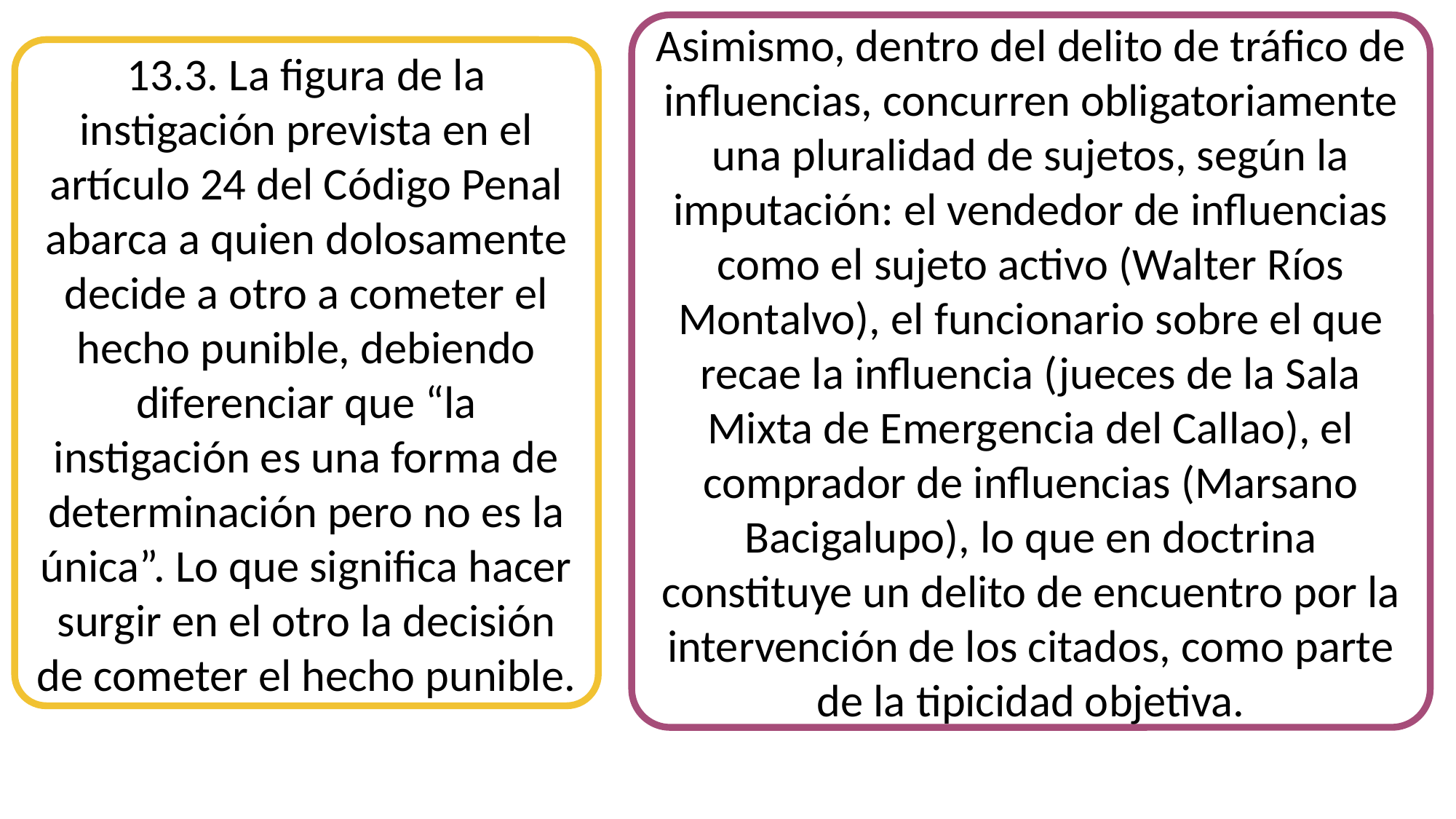

Asimismo, dentro del delito de tráfico de influencias, concurren obligatoriamente una pluralidad de sujetos, según la imputación: el vendedor de influencias como el sujeto activo (Walter Ríos Montalvo), el funcionario sobre el que recae la influencia (jueces de la Sala Mixta de Emergencia del Callao), el comprador de influencias (Marsano Bacigalupo), lo que en doctrina constituye un delito de encuentro por la intervención de los citados, como parte de la tipicidad objetiva.
13.3. La figura de la instigación prevista en el artículo 24 del Código Penal abarca a quien dolosamente decide a otro a cometer el hecho punible, debiendo diferenciar que “la instigación es una forma de determinación pero no es la única”. Lo que significa hacer surgir en el otro la decisión de cometer el hecho punible.